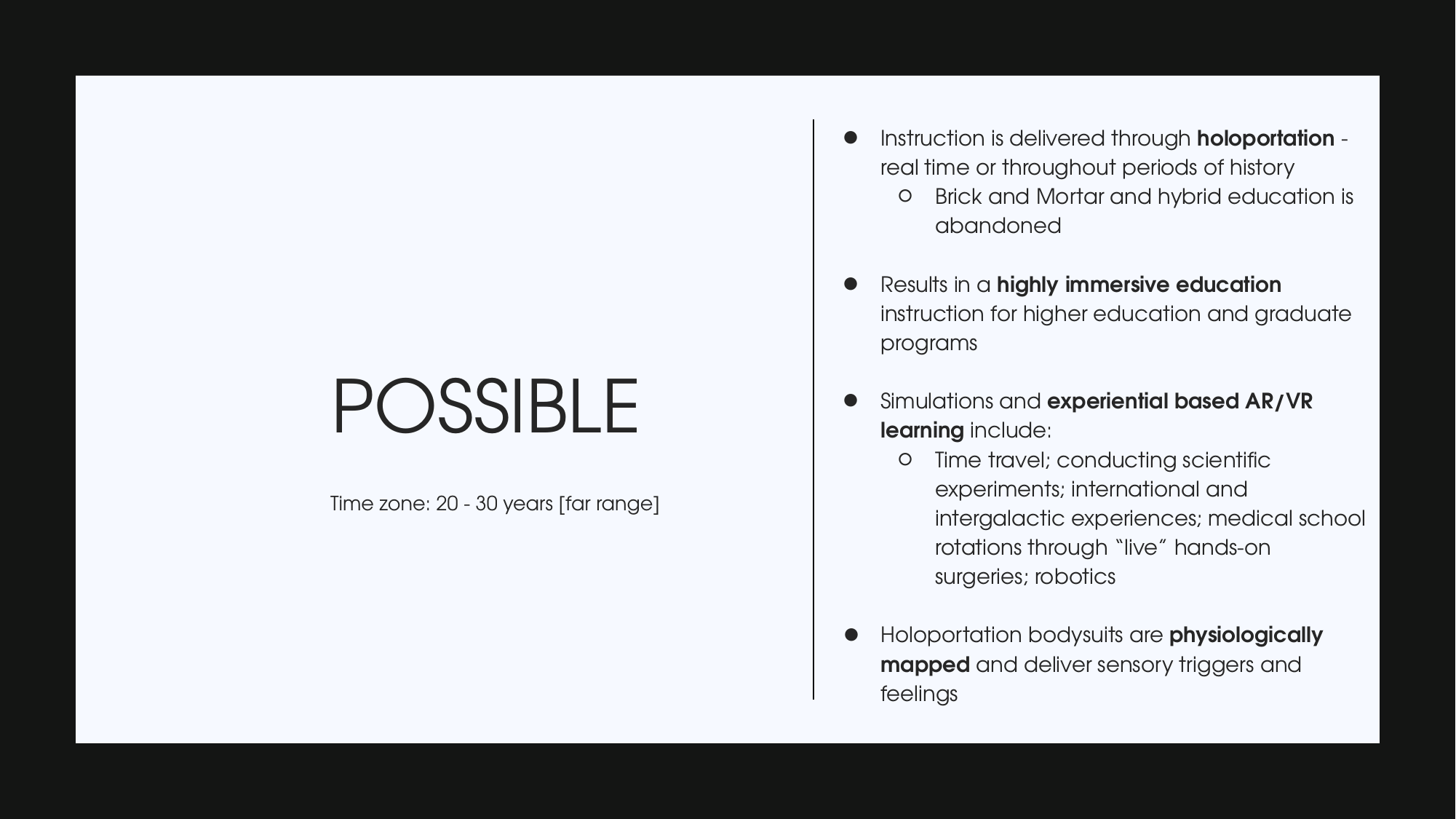

Instruction is delivered through holoportation - real time or throughout periods of history
Brick and Mortar and hybrid education is abandoned

Results in a highly immersive education instruction for higher education and graduate programs

Simulations and experiential based AR/VR learning include:
Time travel; conducting scientific experiments; international and intergalactic experiences; medical school rotations through “live” hands-on surgeries; robotics

Holoportation bodysuits are physiologically mapped and deliver sensory triggers and feelings
# POSSIBLE
Time zone: 20 - 30 years [far range]